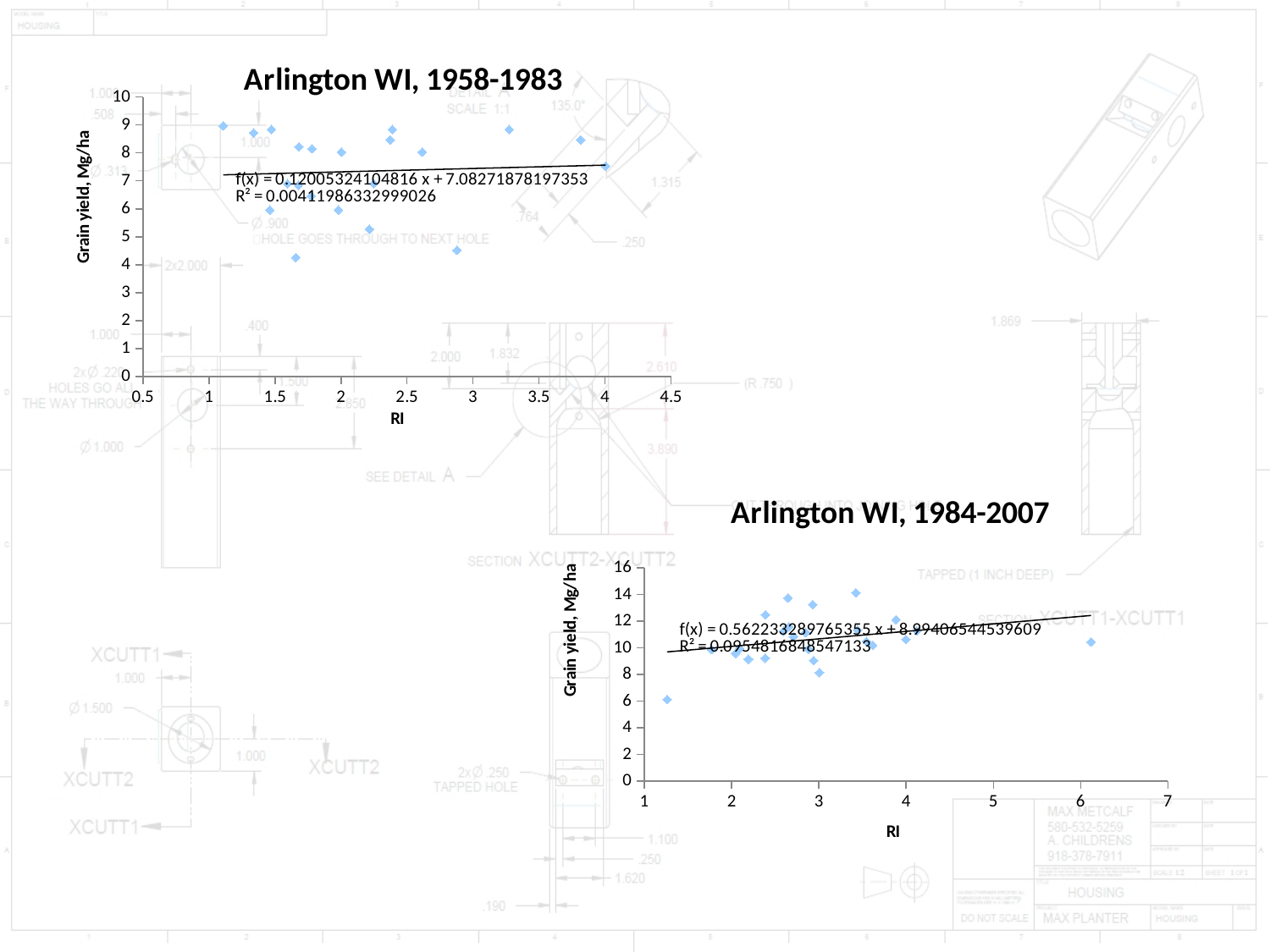

### Chart: Arlington WI, 1958-1983

| Category |  |
|---|---|

### Chart: Arlington WI, 1984-2007

| Category |  |
|---|---|